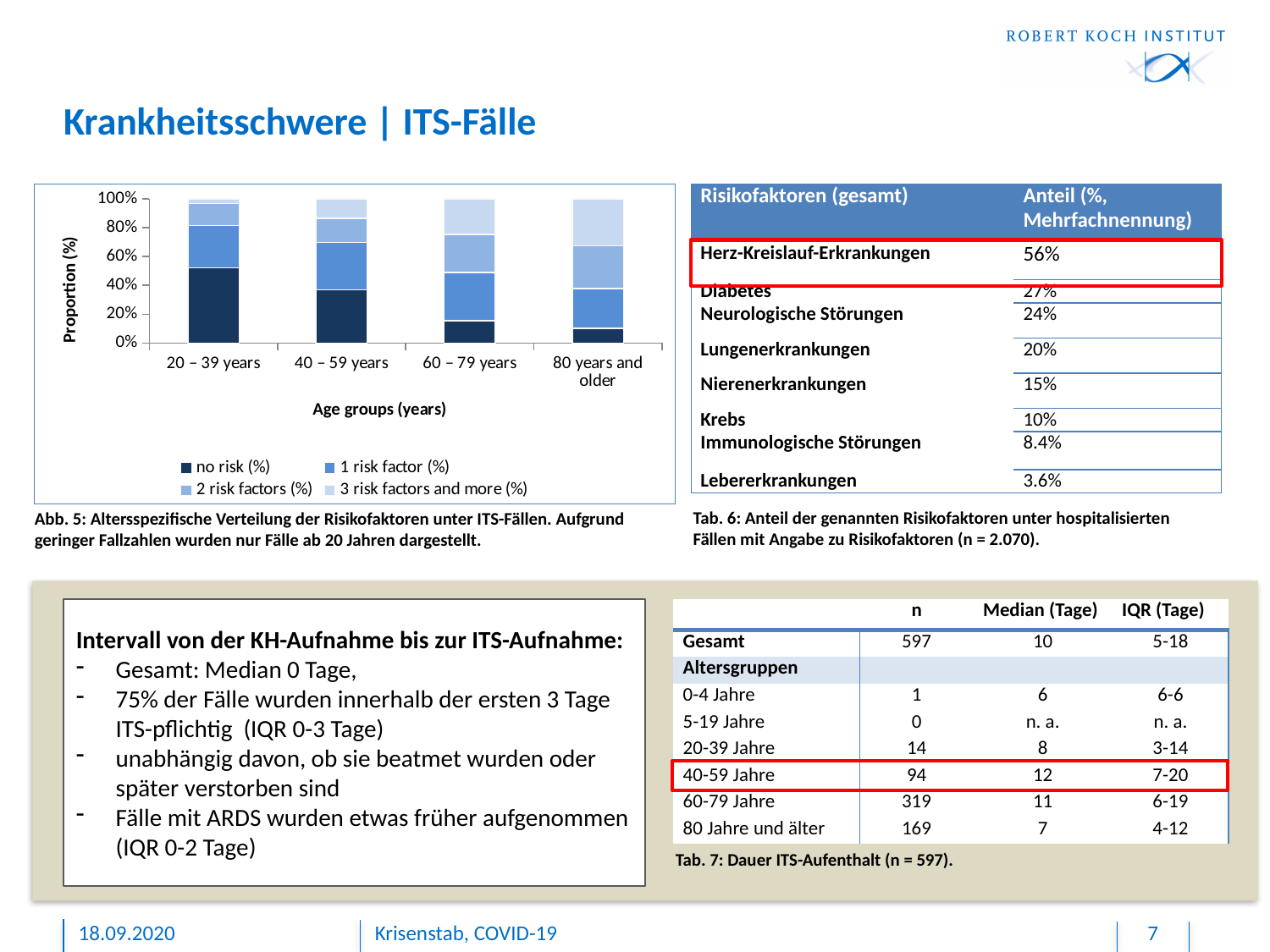

# Krankheitsschwere | ITS-Fälle

### Chart

| Category | no risk (%) | 1 risk factor (%) | 2 risk factors (%) | 3 risk factors and more (%) |
|---|---|---|---|---|
| 20 – 39 years | 0.5230769230769231 | 0.2923076923076923 | 0.15384615384615385 | 0.03076923076923077 |
| 40 – 59 years | 0.37055837563451777 | 0.32741116751269034 | 0.16751269035532995 | 0.13451776649746192 |
| 60 – 79 years | 0.15307971014492755 | 0.33605072463768115 | 0.2644927536231884 | 0.2463768115942029 |
| 80 years and older | 0.10139165009940358 | 0.27634194831013914 | 0.2982107355864811 | 0.3240556660039761 |
| Risikofaktoren (gesamt) | Anteil (%, Mehrfachnennung) |
| --- | --- |
| Herz-Kreislauf-Erkrankungen | 56% |
| Diabetes | 27% |
| Neurologische Störungen | 24% |
| Lungenerkrankungen | 20% |
| Nierenerkrankungen | 15% |
| Krebs | 10% |
| Immunologische Störungen | 8.4% |
| Lebererkrankungen | 3.6% |

Tab. 6: Anteil der genannten Risikofaktoren unter hospitalisierten Fällen mit Angabe zu Risikofaktoren (n = 2.070).
Abb. 5: Altersspezifische Verteilung der Risikofaktoren unter ITS-Fällen. Aufgrund geringer Fallzahlen wurden nur Fälle ab 20 Jahren dargestellt.

Intervall von der KH-Aufnahme bis zur ITS-Aufnahme:
Gesamt: Median 0 Tage,
75% der Fälle wurden innerhalb der ersten 3 Tage ITS-pflichtig  (IQR 0-3 Tage)
unabhängig davon, ob sie beatmet wurden oder später verstorben sind
Fälle mit ARDS wurden etwas früher aufgenommen (IQR 0-2 Tage)
|  | n | Median (Tage) | IQR (Tage) |
| --- | --- | --- | --- |
| Gesamt | 597 | 10 | 5-18 |
| Altersgruppen |  |  |  |
| 0-4 Jahre | 1 | 6 | 6-6 |
| 5-19 Jahre | 0 | n. a. | n. a. |
| 20-39 Jahre | 14 | 8 | 3-14 |
| 40-59 Jahre | 94 | 12 | 7-20 |
| 60-79 Jahre | 319 | 11 | 6-19 |
| 80 Jahre und älter | 169 | 7 | 4-12 |

Tab. 7: Dauer ITS-Aufenthalt (n = 597).
18.09.2020
Krisenstab, COVID-19
7